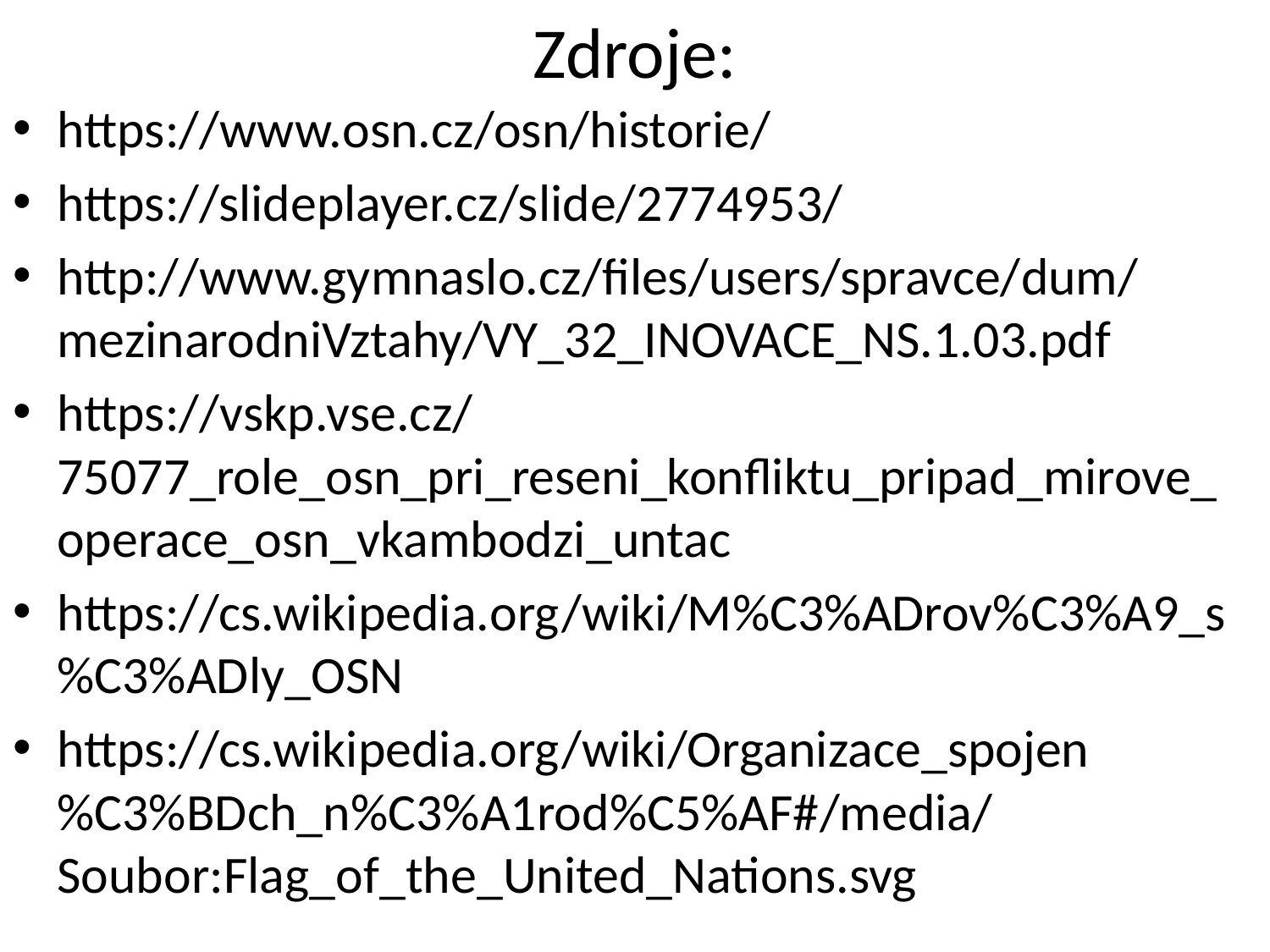

# Zdroje:
https://www.osn.cz/osn/historie/
https://slideplayer.cz/slide/2774953/
http://www.gymnaslo.cz/files/users/spravce/dum/mezinarodniVztahy/VY_32_INOVACE_NS.1.03.pdf
https://vskp.vse.cz/75077_role_osn_pri_reseni_konfliktu_pripad_mirove_operace_osn_vkambodzi_untac
https://cs.wikipedia.org/wiki/M%C3%ADrov%C3%A9_s%C3%ADly_OSN
https://cs.wikipedia.org/wiki/Organizace_spojen%C3%BDch_n%C3%A1rod%C5%AF#/media/Soubor:Flag_of_the_United_Nations.svg